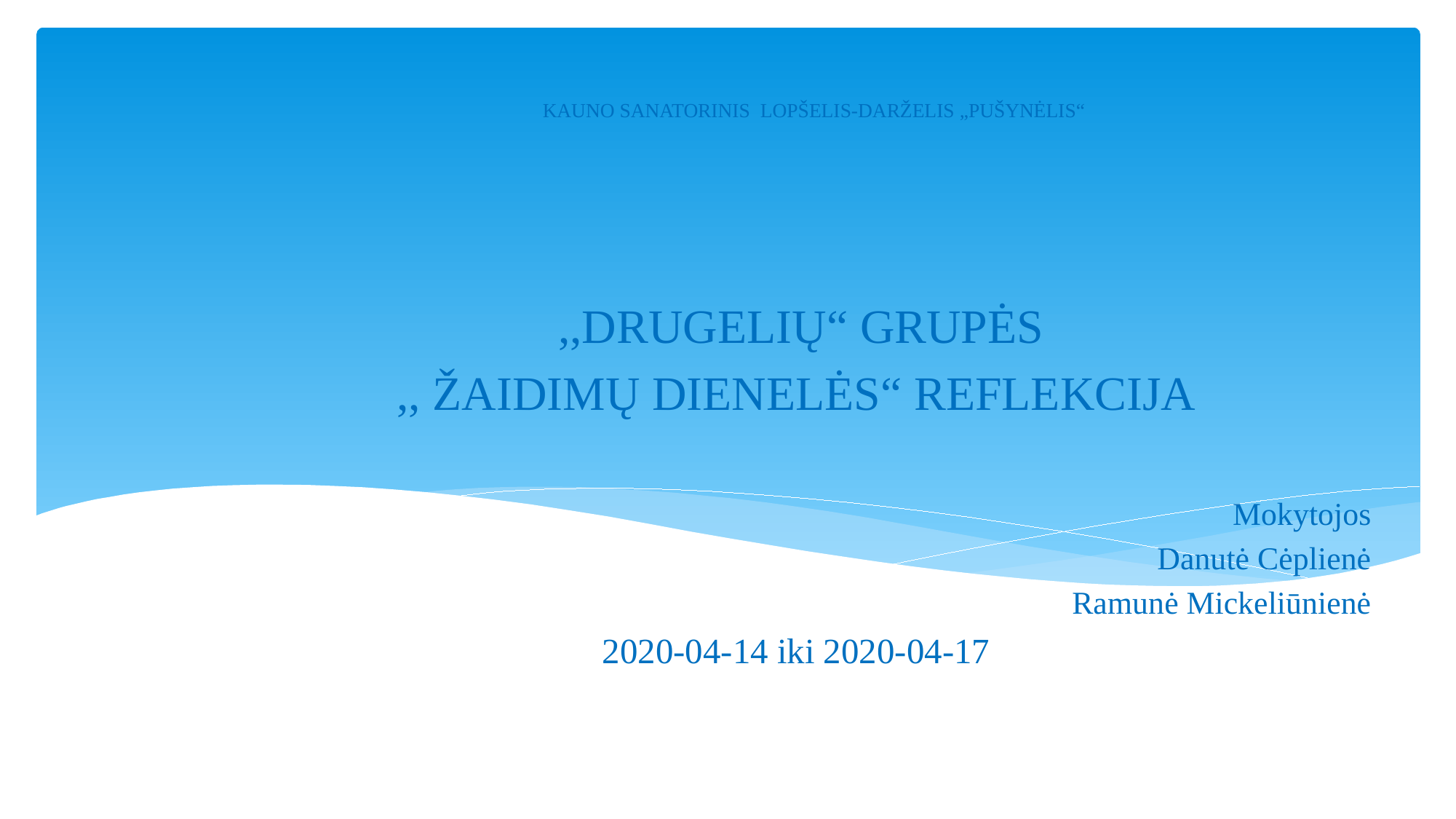

# KAUNO SANATORINIS  LOPŠELIS-DARŽELIS „PUŠYNĖLIS“

 ,,DRUGELIŲ“ GRUPĖS
,, ŽAIDIMŲ DIENELĖS“ REFLEKCIJA

Mokytojos
Danutė Cėplienė
Ramunė Mickeliūnienė
2020-04-14 iki 2020-04-17